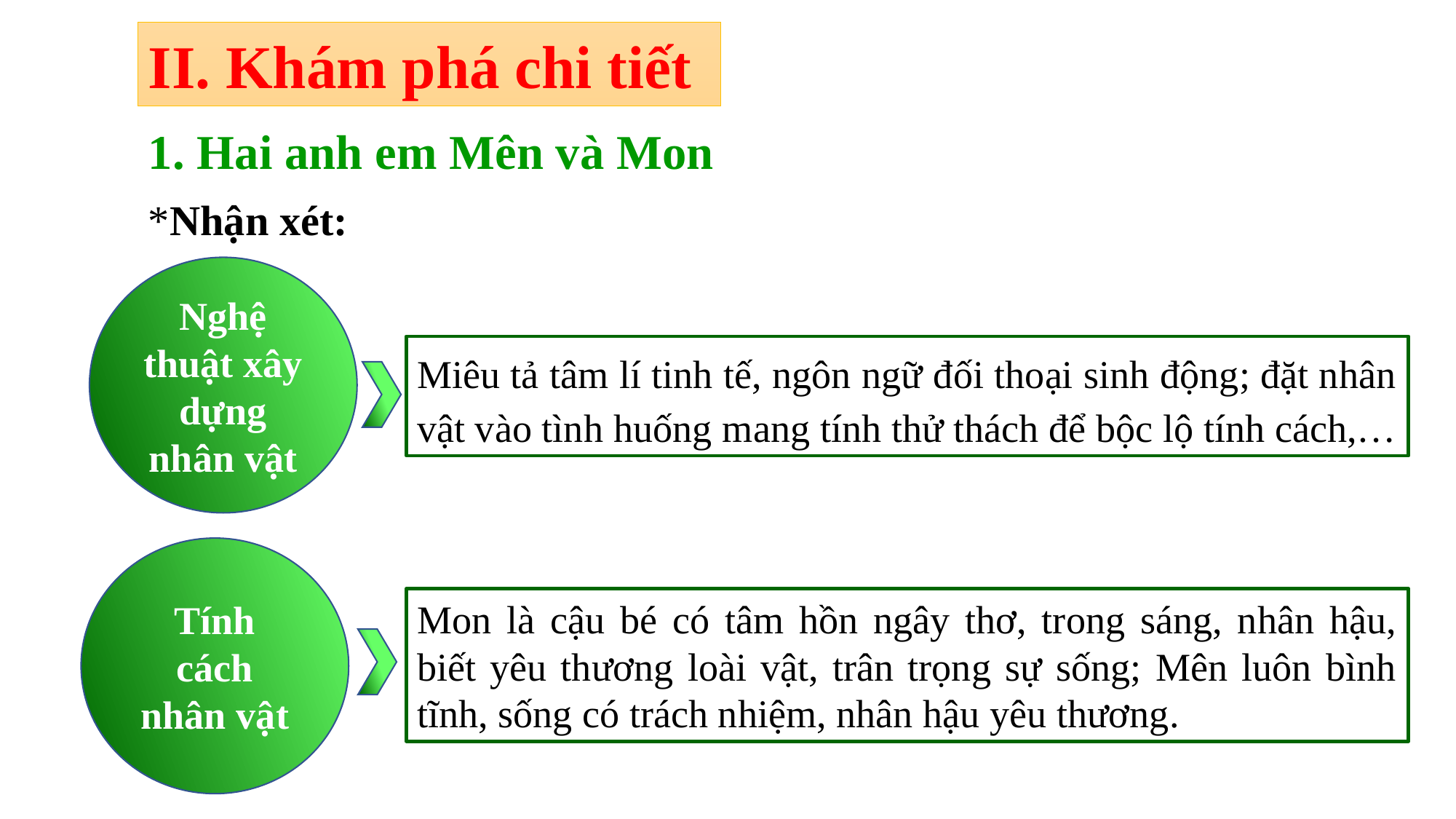

II. Khám phá chi tiết
1. Hai anh em Mên và Mon
*Nhận xét:
Nghệ thuật xây dựng nhân vật
Miêu tả tâm lí tinh tế, ngôn ngữ đối thoại sinh động; đặt nhân vật vào tình huống mang tính thử thách để bộc lộ tính cách,…

Tính cách nhân vật
Mon là cậu bé có tâm hồn ngây thơ, trong sáng, nhân hậu, biết yêu thương loài vật, trân trọng sự sống; Mên luôn bình tĩnh, sống có trách nhiệm, nhân hậu yêu thương.